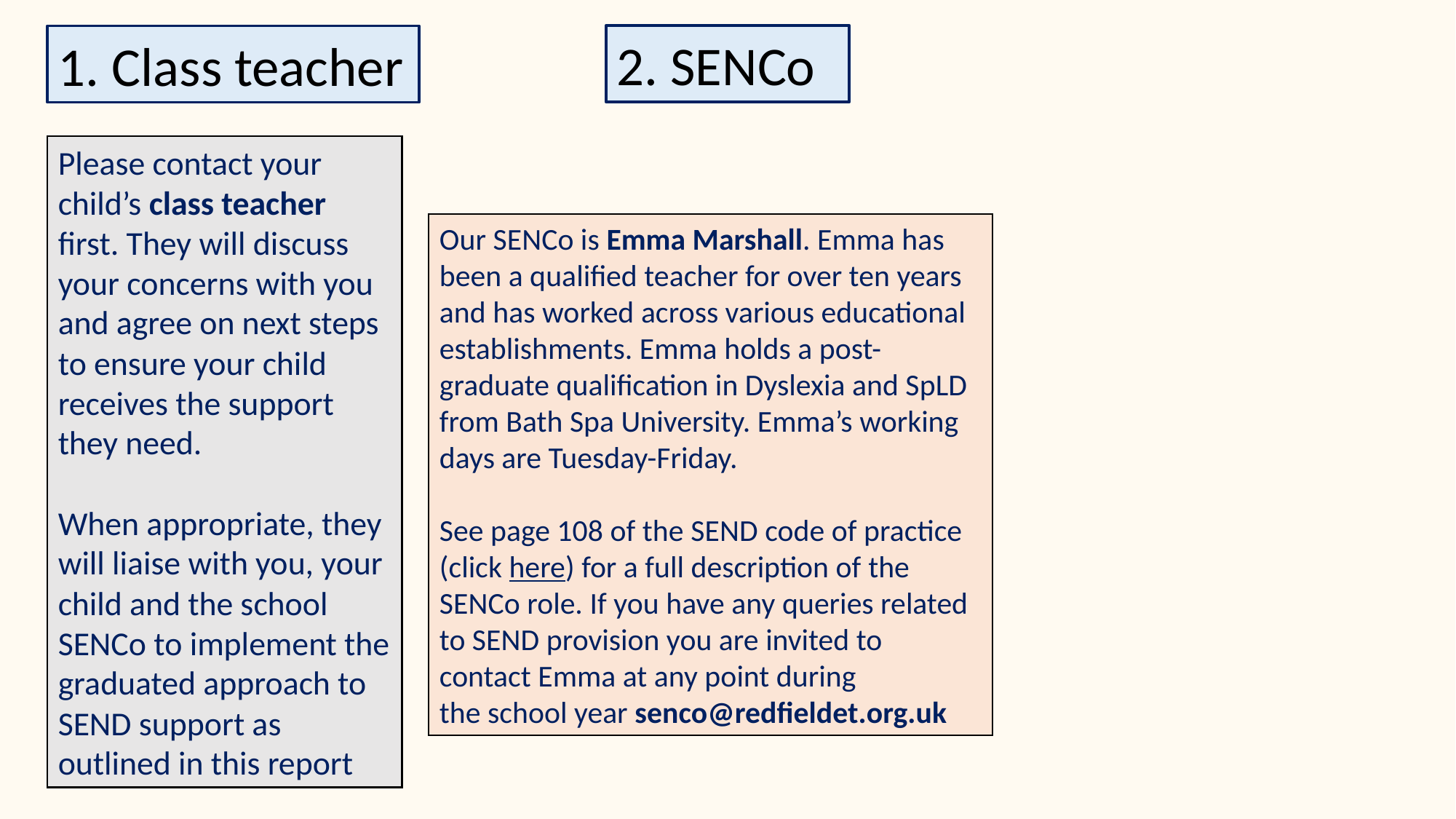

2. SENCo
1. Class teacher
Please contact your child’s class teacher first. They will discuss your concerns with you and agree on next steps to ensure your child receives the support they need.

When appropriate, they will liaise with you, your child and the school SENCo to implement the graduated approach to SEND support as outlined in this report
Our SENCo is Emma Marshall. Emma has been a qualified teacher for over ten years and has worked across various educational establishments. Emma holds a post-graduate qualification in Dyslexia and SpLD from Bath Spa University. Emma’s working days are Tuesday-Friday.

See page 108 of the SEND code of practice (click here) for a full description of the SENCo role. If you have any queries related to SEND provision you are invited to contact Emma at any point during the school year senco@redfieldet.org.uk